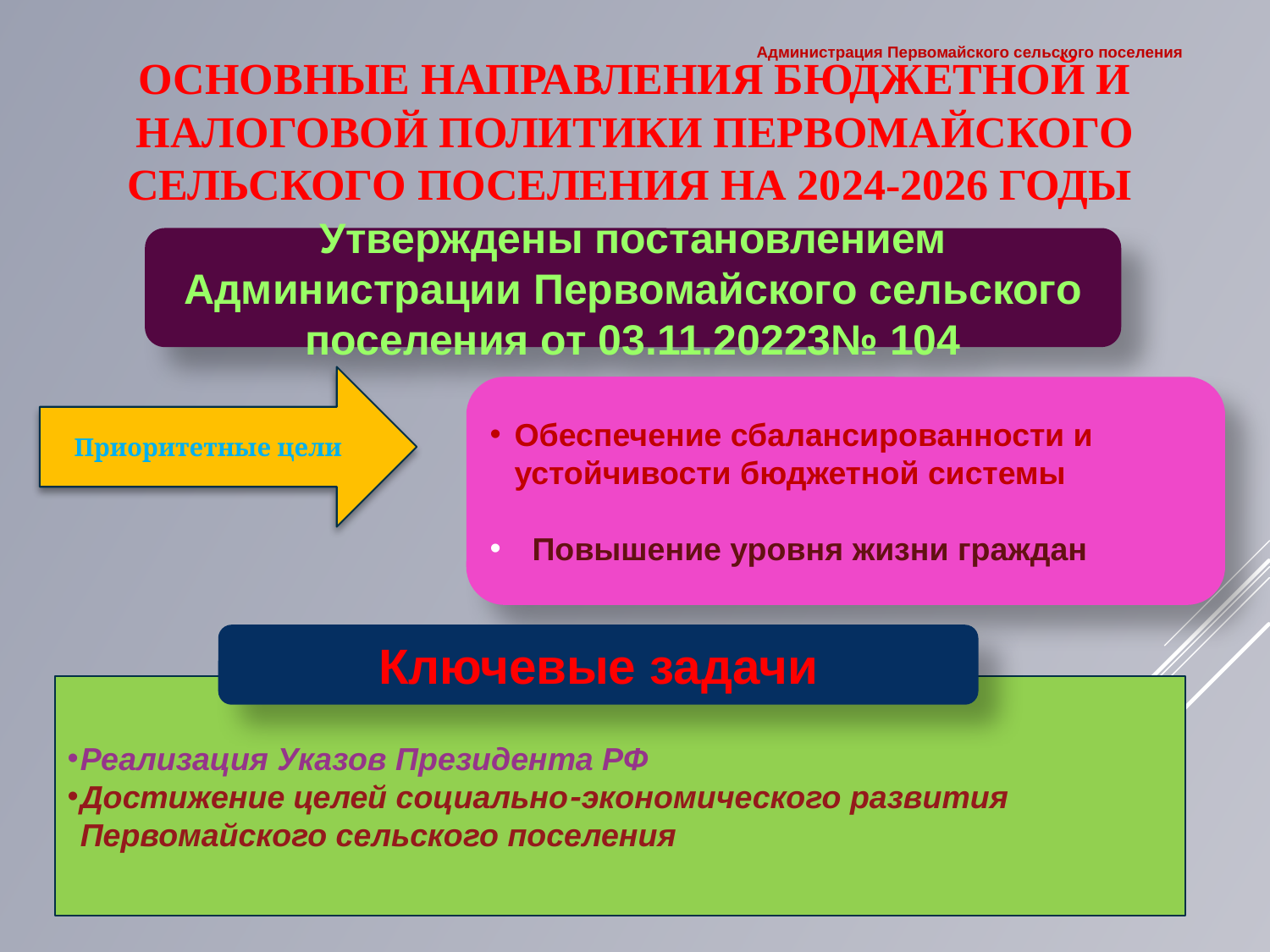

Администрация Первомайского сельского поселения
# Основные направления бюджетной и налоговой политики Первомайского сельского поселения на 2024-2026 годы
Утверждены постановлением Администрации Первомайского сельского поселения от 03.11.20223№ 104
Приоритетные цели
Обеспечение сбалансированности и устойчивости бюджетной системы

  Повышение уровня жизни граждан
Ключевые задачи
Реализация Указов Президента РФ
Достижение целей социально-экономического развития Первомайского сельского поселения
4